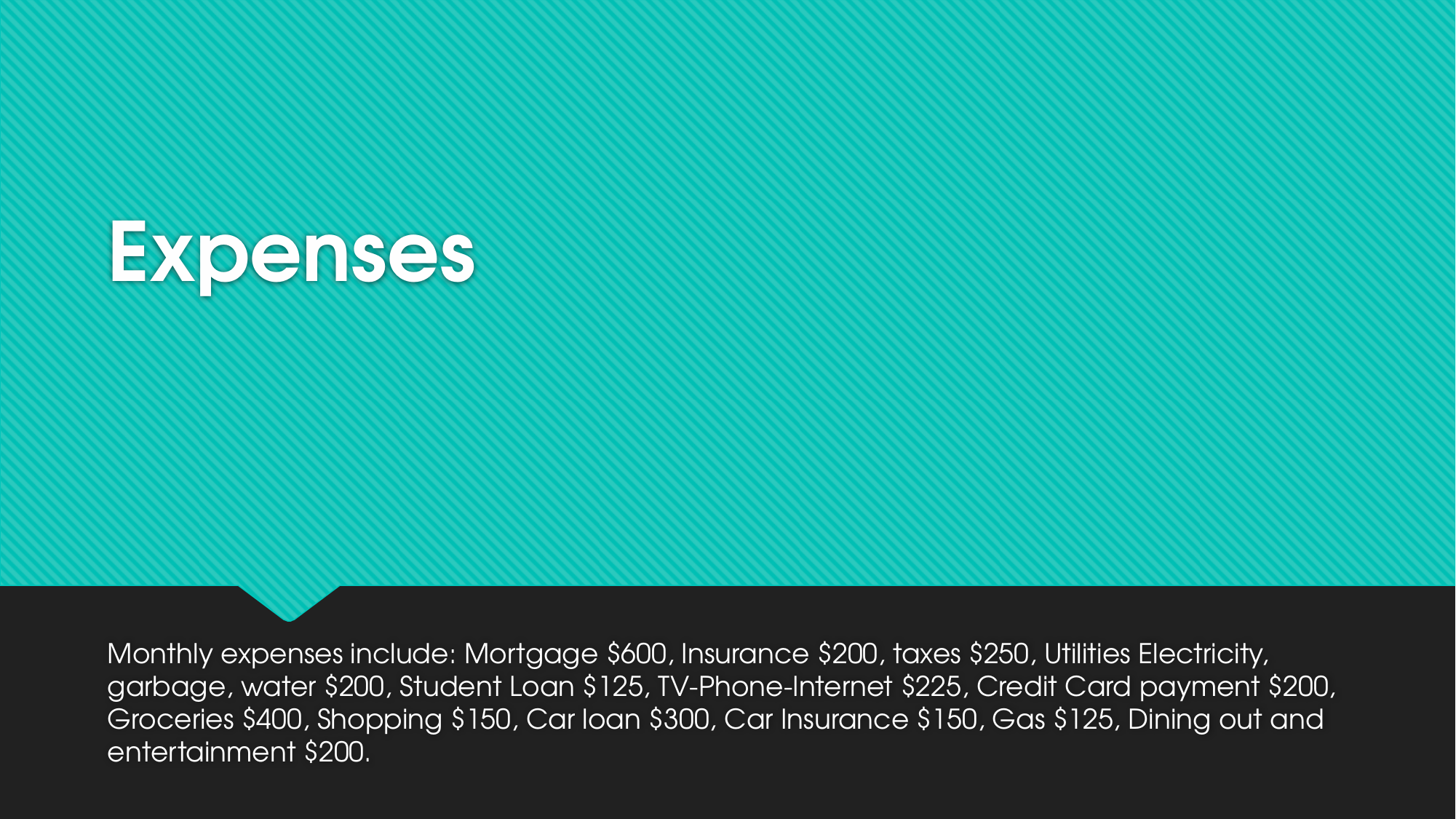

# Expenses
Monthly expenses include: Mortgage $600, Insurance $200, taxes $250, Utilities Electricity, garbage, water $200, Student Loan $125, TV-Phone-Internet $225, Credit Card payment $200, Groceries $400, Shopping $150, Car loan $300, Car Insurance $150, Gas $125, Dining out and entertainment $200.